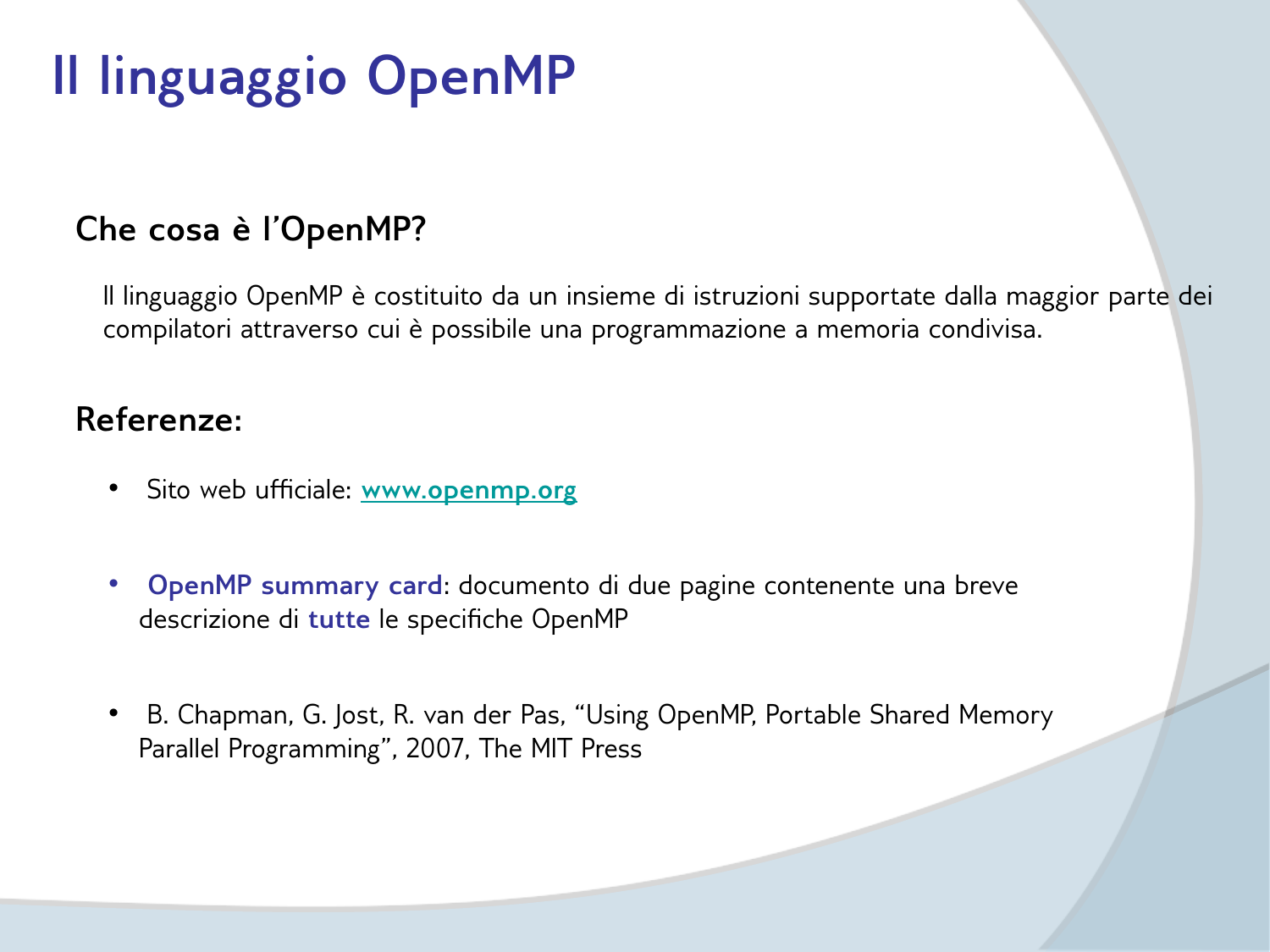

Il linguaggio OpenMP
Che cosa è l’OpenMP?
Il linguaggio OpenMP è costituito da un insieme di istruzioni supportate dalla maggior parte dei compilatori attraverso cui è possibile una programmazione a memoria condivisa.
Referenze:
 Sito web ufficiale: www.openmp.org

 OpenMP summary card: documento di due pagine contenente una breve  descrizione di tutte le specifiche OpenMP

 B. Chapman, G. Jost, R. van der Pas, “Using OpenMP, Portable Shared Memory Parallel Programming”, 2007, The MIT Press